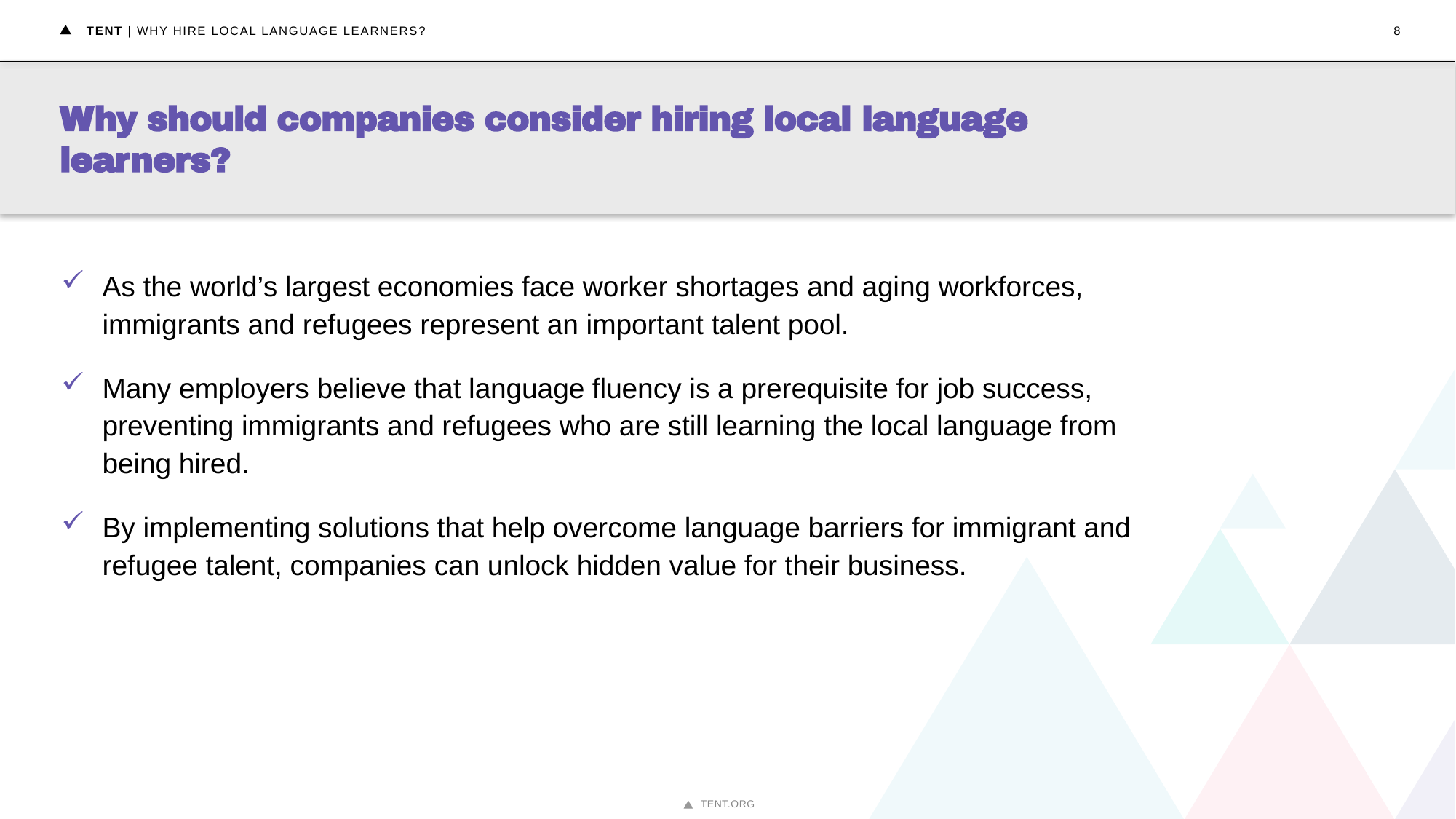

TENT | WHY HIRE LOCAL LANGUAGE LEARNERS?
8
# Why should companies consider hiring local language learners?
As the world’s largest economies face worker shortages and aging workforces, immigrants and refugees represent an important talent pool.
Many employers believe that language fluency is a prerequisite for job success, preventing immigrants and refugees who are still learning the local language from being hired.
By implementing solutions that help overcome language barriers for immigrant and refugee talent, companies can unlock hidden value for their business.